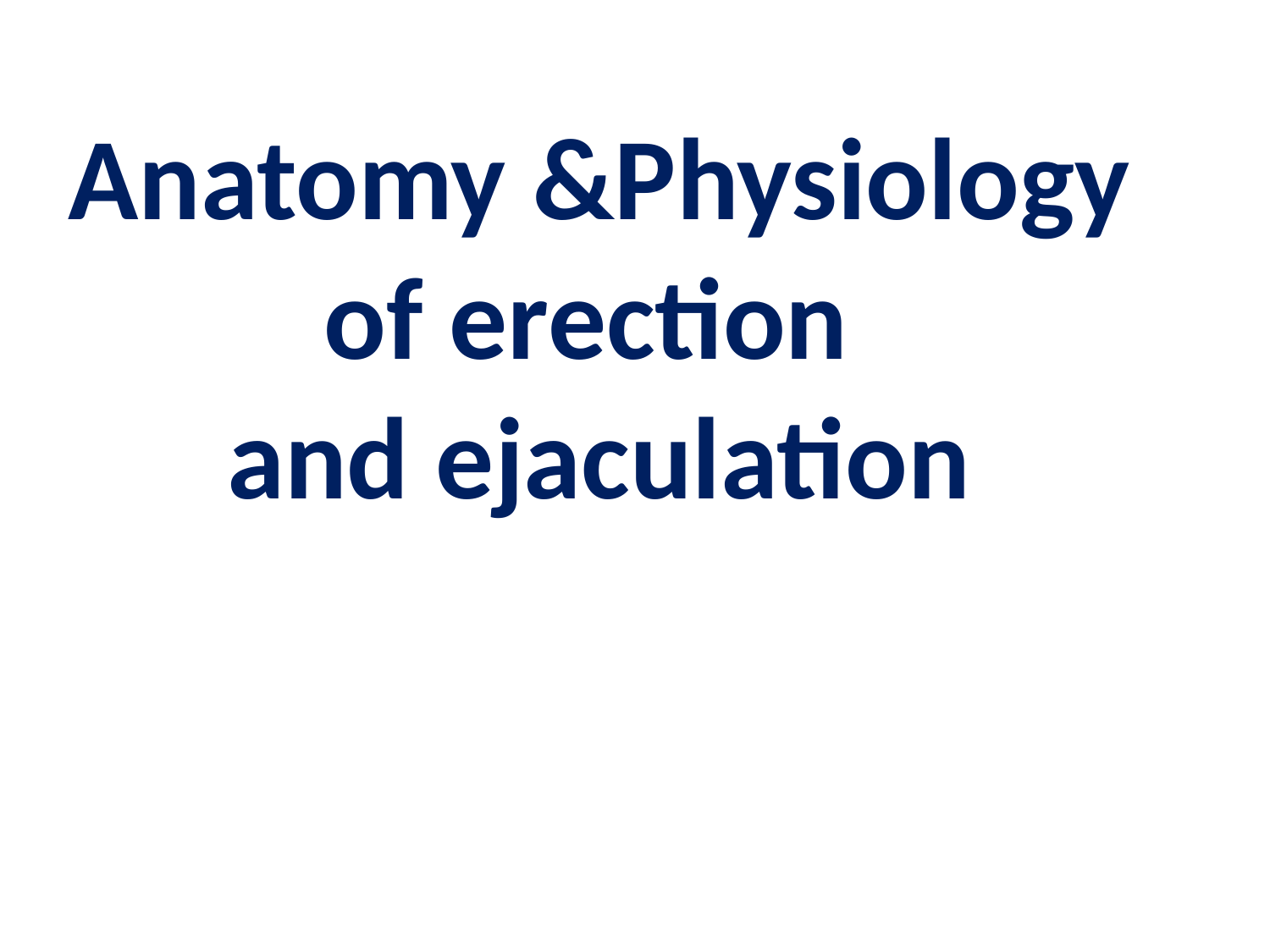

# Anatomy &Physiology of erection and ejaculation